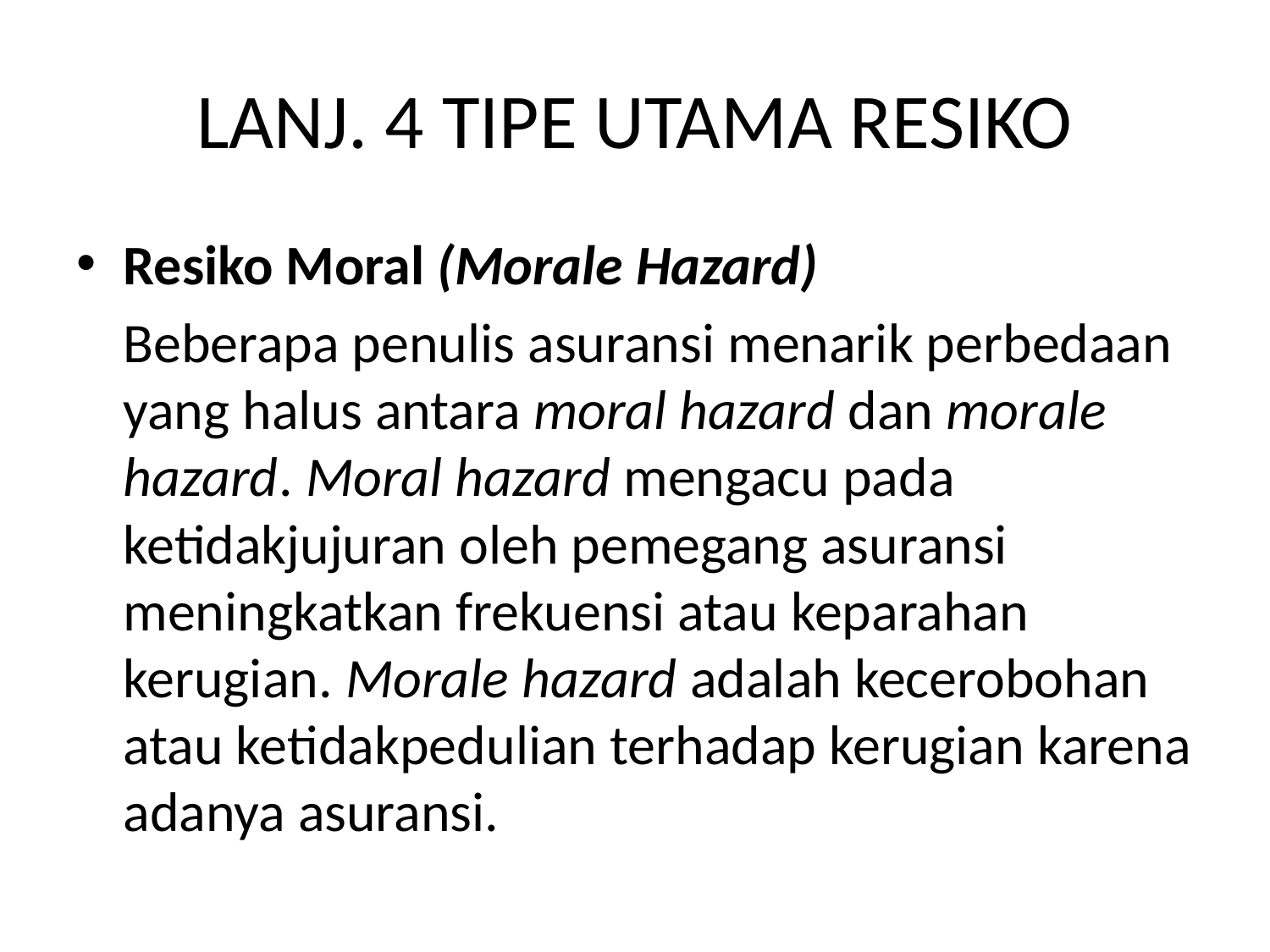

# LANJ. 4 TIPE UTAMA RESIKO
Resiko Moral (Morale Hazard)
	Beberapa penulis asuransi menarik perbedaan yang halus antara moral hazard dan morale hazard. Moral hazard mengacu pada ketidakjujuran oleh pemegang asuransi meningkatkan frekuensi atau keparahan kerugian. Morale hazard adalah kecerobohan atau ketidakpedulian terhadap kerugian karena adanya asuransi.